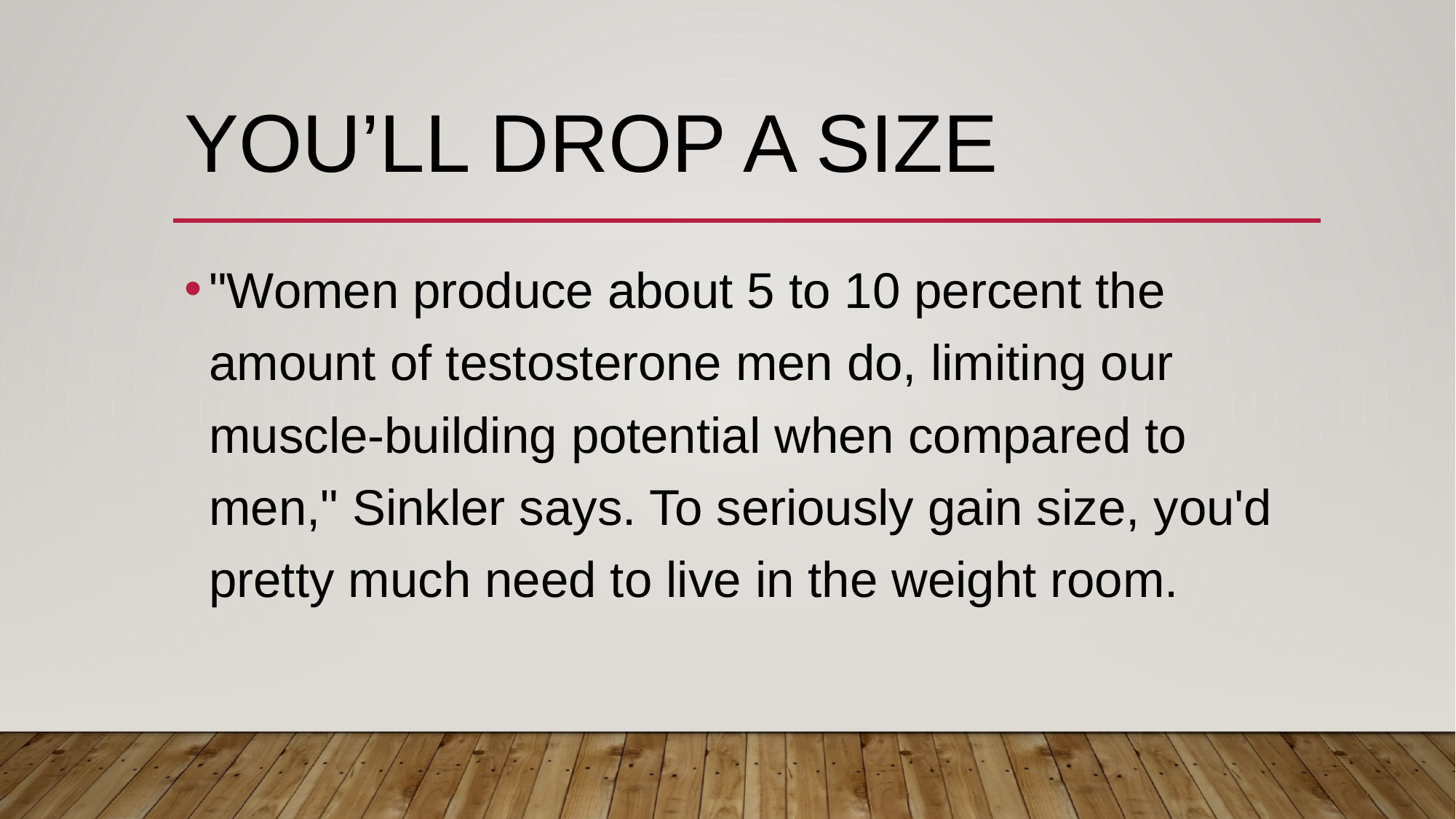

# You’ll drop a size
"Women produce about 5 to 10 percent the amount of testosterone men do, limiting our muscle-building potential when compared to men," Sinkler says. To seriously gain size, you'd pretty much need to live in the weight room.